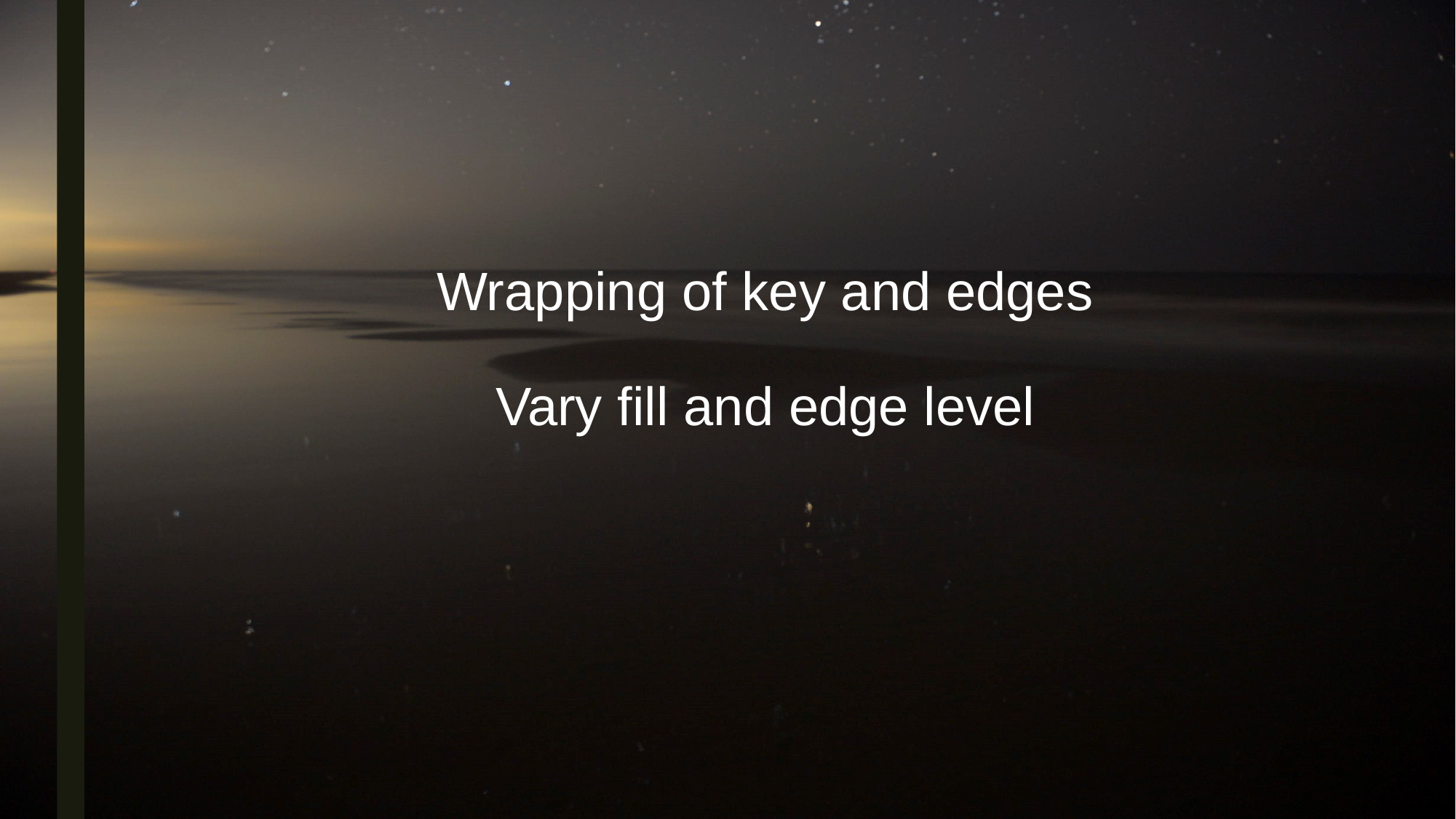

# Wrapping of key and edges Vary fill and edge level